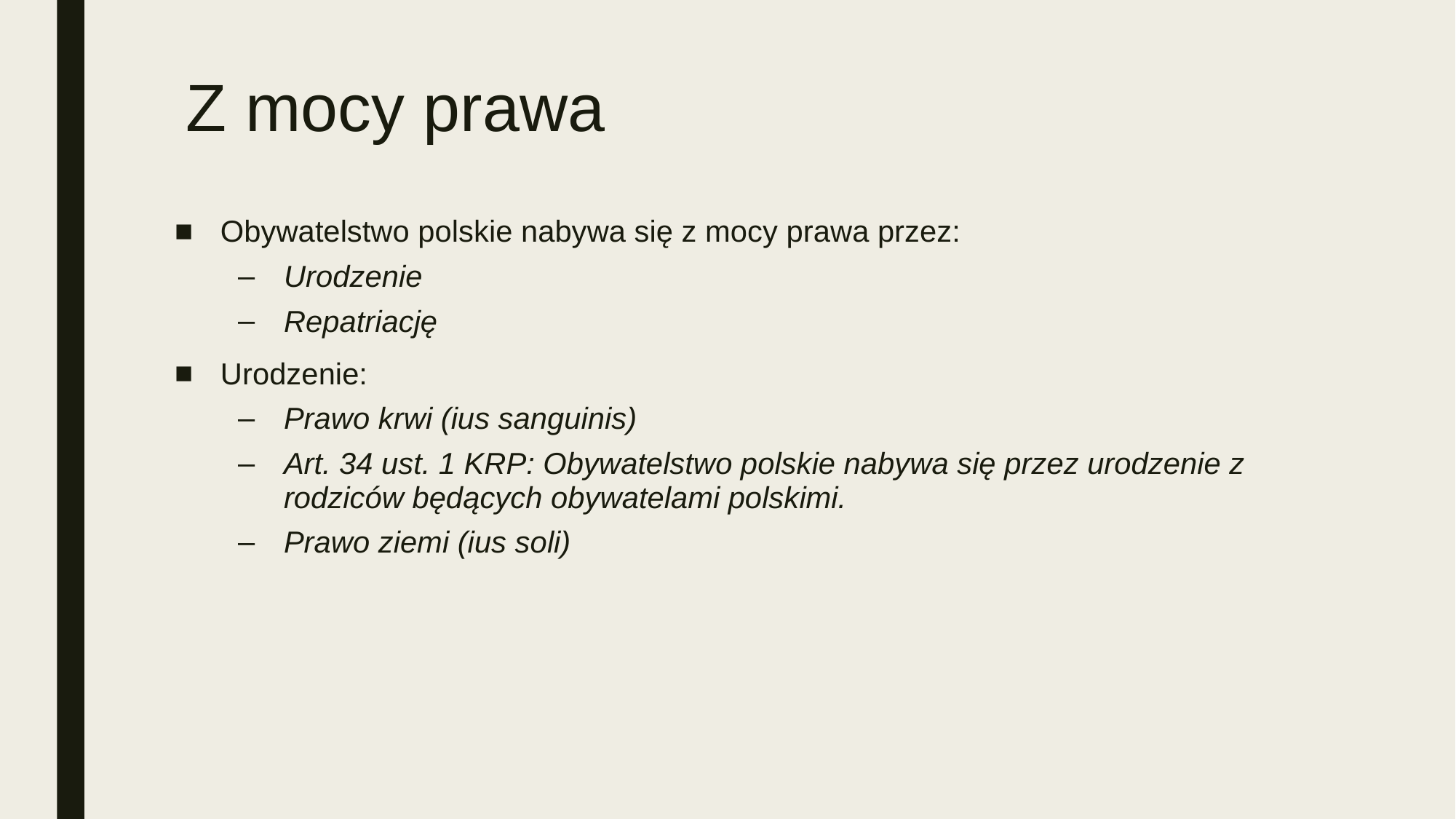

# Z mocy prawa
Obywatelstwo polskie nabywa się z mocy prawa przez:
Urodzenie
Repatriację
Urodzenie:
Prawo krwi (ius sanguinis)
Art. 34 ust. 1 KRP: Obywatelstwo polskie nabywa się przez urodzenie z rodziców będących obywatelami polskimi.
Prawo ziemi (ius soli)